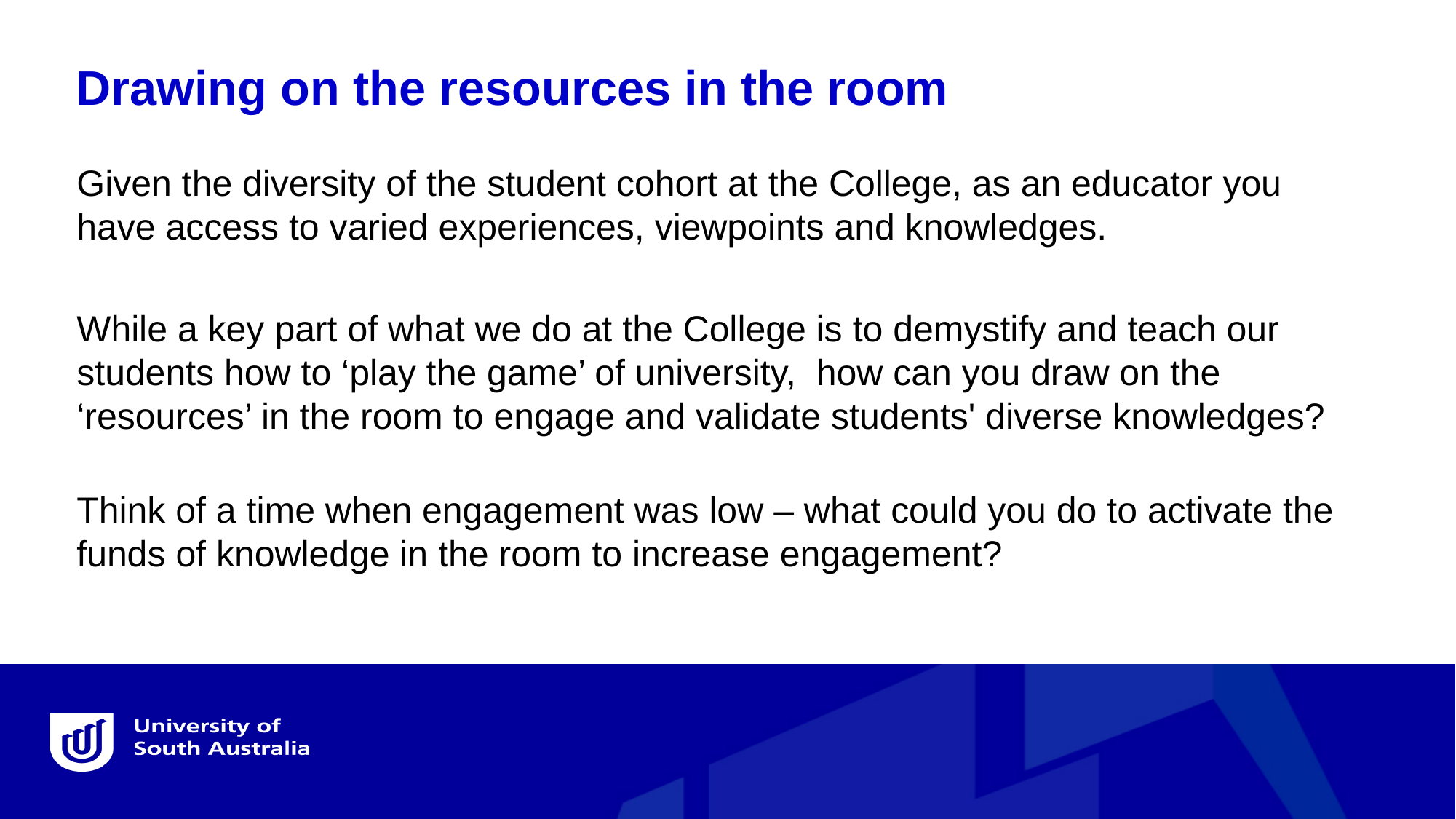

Drawing on the resources in the room
Given the diversity of the student cohort at the College, as an educator you have access to varied experiences, viewpoints and knowledges.

While a key part of what we do at the College is to demystify and teach our students how to ‘play the game’ of university,  how can you draw on the ‘resources’ in the room to engage and validate students' diverse knowledges?

Think of a time when engagement was low – what could you do to activate the funds of knowledge in the room to increase engagement?